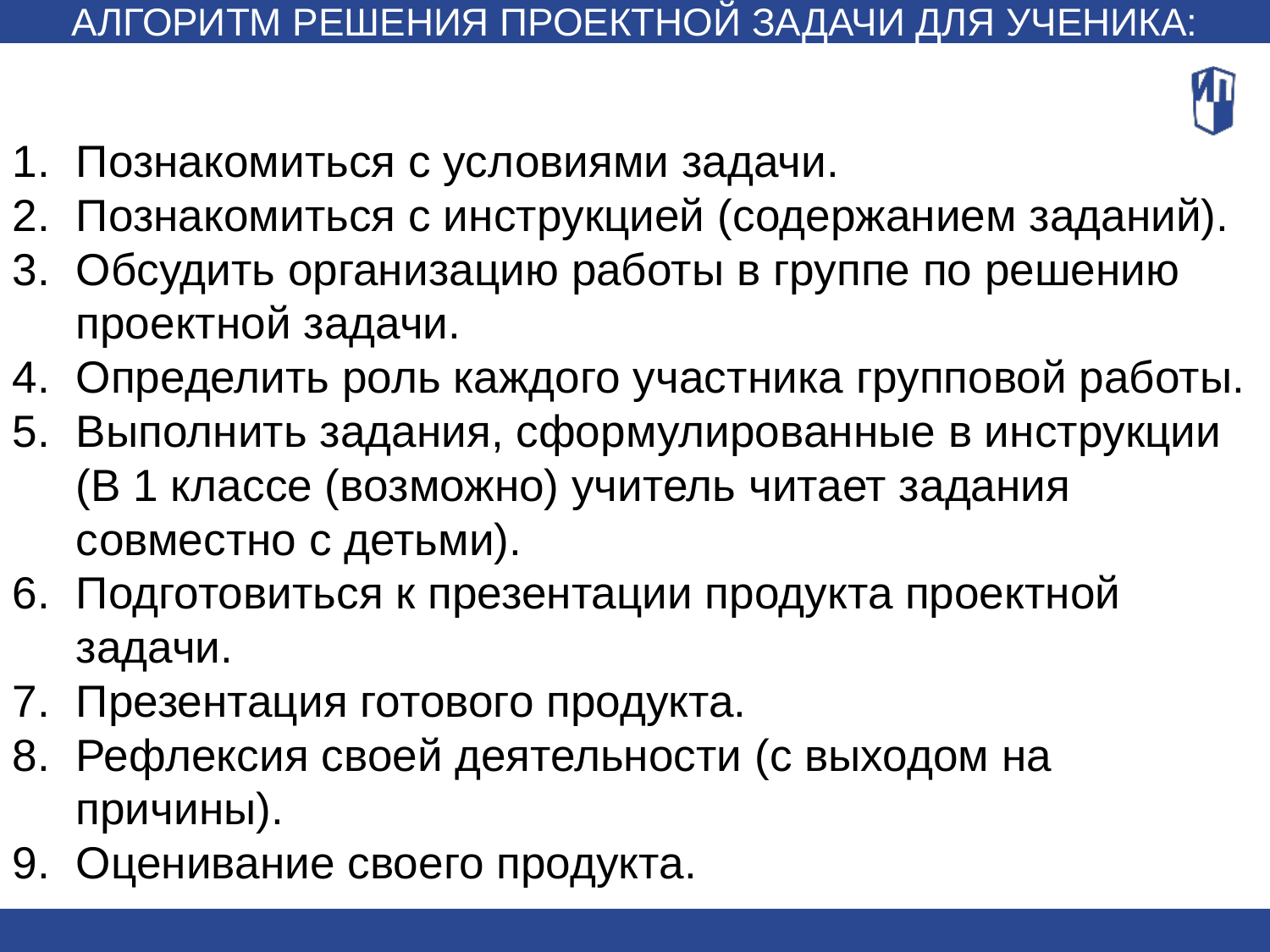

АЛГОРИТМ РЕШЕНИЯ ПРОЕКТНОЙ ЗАДАЧИ ДЛЯ УЧЕНИКА:
Познакомиться с условиями задачи.
Познакомиться с инструкцией (содержанием заданий).
Обсудить организацию работы в группе по решению проектной задачи.
Определить роль каждого участника групповой работы.
Выполнить задания, сформулированные в инструкции (В 1 классе (возможно) учитель читает задания совместно с детьми).
Подготовиться к презентации продукта проектной задачи.
Презентация готового продукта.
Рефлексия своей деятельности (с выходом на причины).
Оценивание своего продукта.